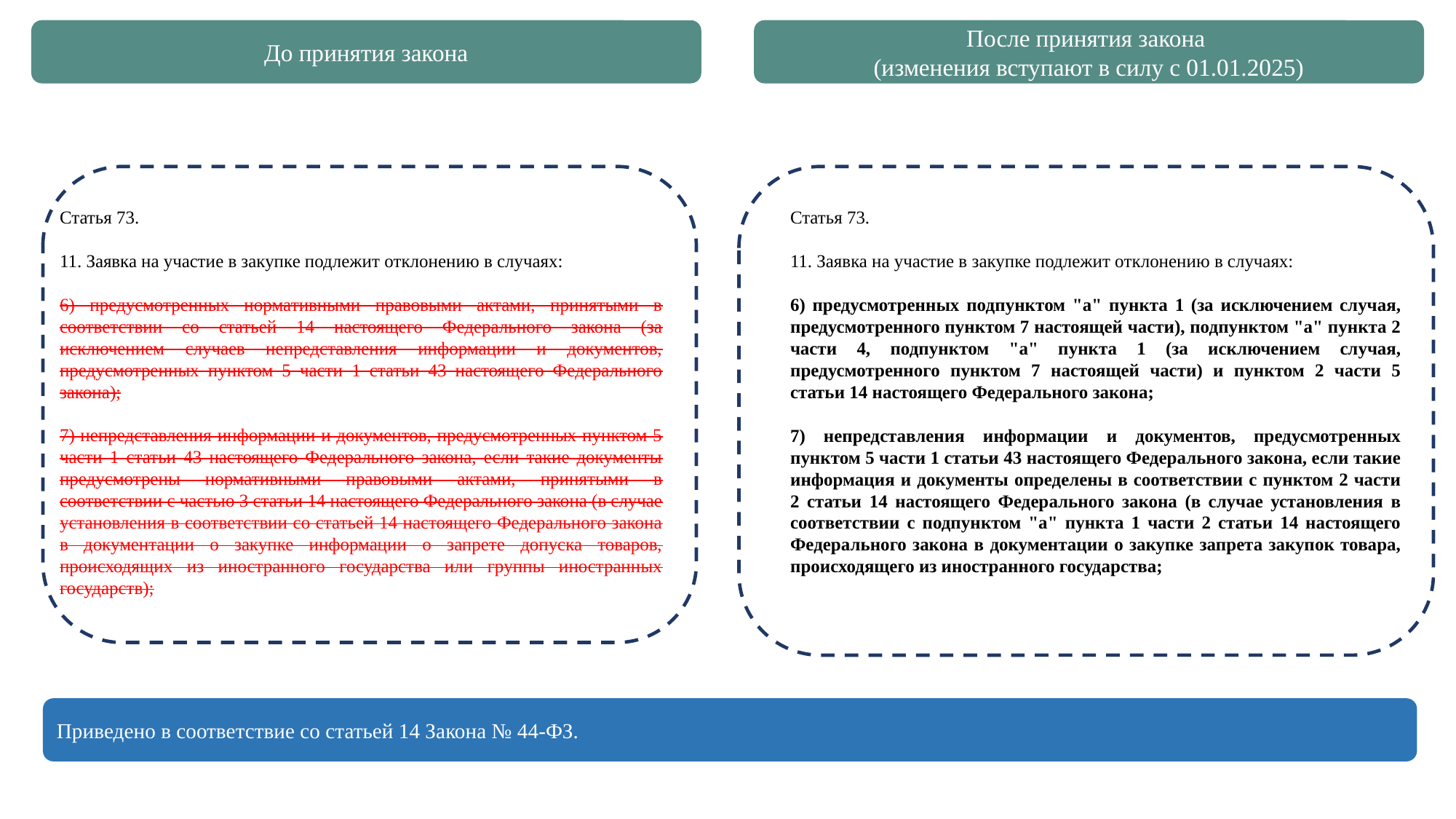

До принятия закона
После принятия закона
(изменения вступают в силу с 01.01.2025)

Статья 73.

11. Заявка на участие в закупке подлежит отклонению в случаях:

6) предусмотренных нормативными правовыми актами, принятыми в соответствии со статьей 14 настоящего Федерального закона (за исключением случаев непредставления информации и документов, предусмотренных пунктом 5 части 1 статьи 43 настоящего Федерального закона);

7) непредставления информации и документов, предусмотренных пунктом 5 части 1 статьи 43 настоящего Федерального закона, если такие документы предусмотрены нормативными правовыми актами, принятыми в соответствии с частью 3 статьи 14 настоящего Федерального закона (в случае установления в соответствии со статьей 14 настоящего Федерального закона в документации о закупке информации о запрете допуска товаров, происходящих из иностранного государства или группы иностранных государств);

Статья 73.

11. Заявка на участие в закупке подлежит отклонению в случаях:

6) предусмотренных подпунктом "а" пункта 1 (за исключением случая, предусмотренного пунктом 7 настоящей части), подпунктом "а" пункта 2 части 4, подпунктом "а" пункта 1 (за исключением случая, предусмотренного пунктом 7 настоящей части) и пунктом 2 части 5 статьи 14 настоящего Федерального закона;

7) непредставления информации и документов, предусмотренных пунктом 5 части 1 статьи 43 настоящего Федерального закона, если такие информация и документы определены в соответствии с пунктом 2 части 2 статьи 14 настоящего Федерального закона (в случае установления в соответствии с подпунктом "а" пункта 1 части 2 статьи 14 настоящего Федерального закона в документации о закупке запрета закупок товара, происходящего из иностранного государства;

Приведено в соответствие со статьей 14 Закона № 44-ФЗ.